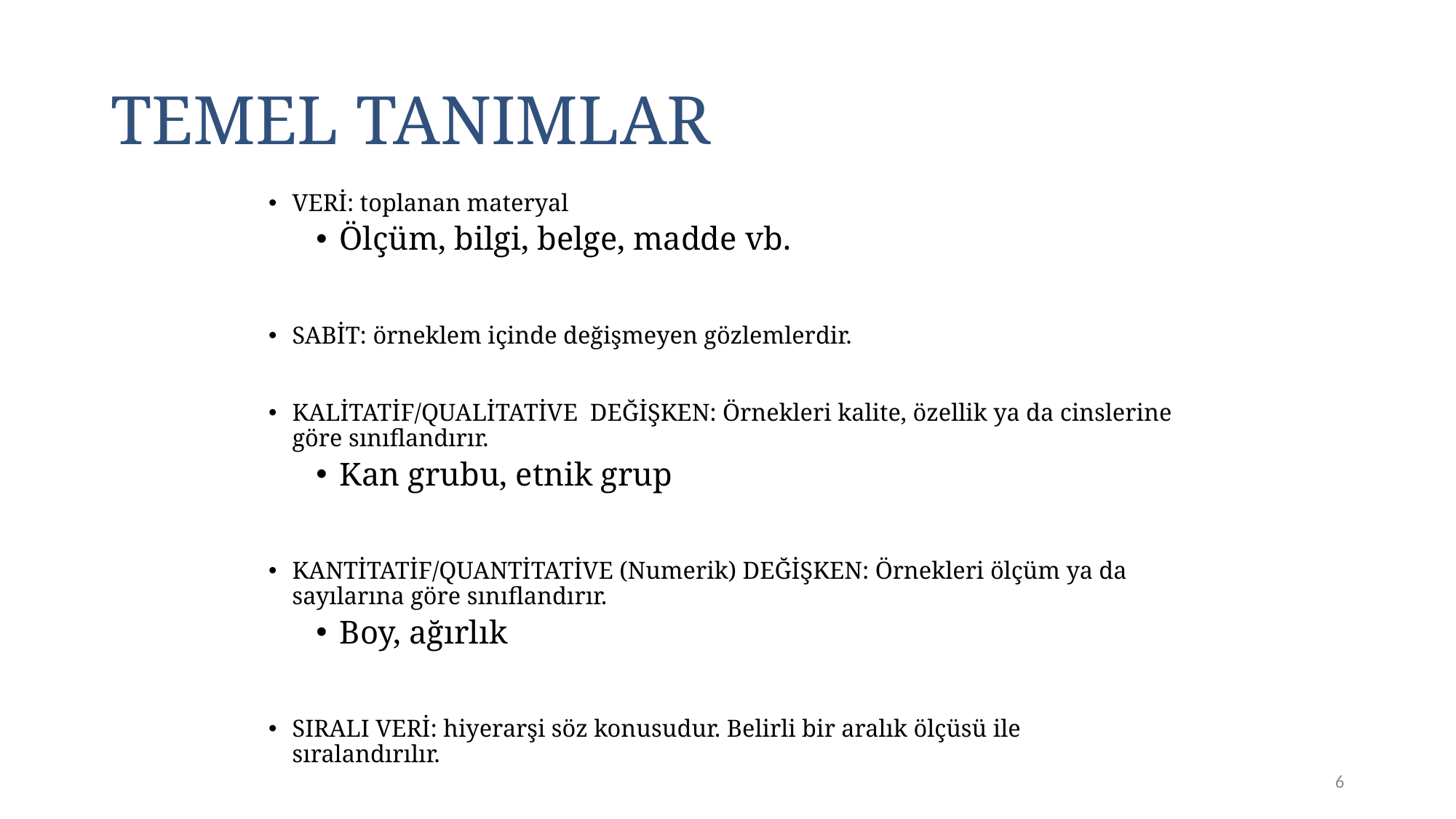

# TEMEL TANIMLAR
VERİ: toplanan materyal
Ölçüm, bilgi, belge, madde vb.

SABİT: örneklem içinde değişmeyen gözlemlerdir.

KALİTATİF/QUALİTATİVE  DEĞİŞKEN: Örnekleri kalite, özellik ya da cinslerine göre sınıflandırır.
Kan grubu, etnik grup

KANTİTATİF/QUANTİTATİVE (Numerik) DEĞİŞKEN: Örnekleri ölçüm ya da sayılarına göre sınıflandırır.
Boy, ağırlık

SIRALI VERİ: hiyerarşi söz konusudur. Belirli bir aralık ölçüsü ile sıralandırılır.

6